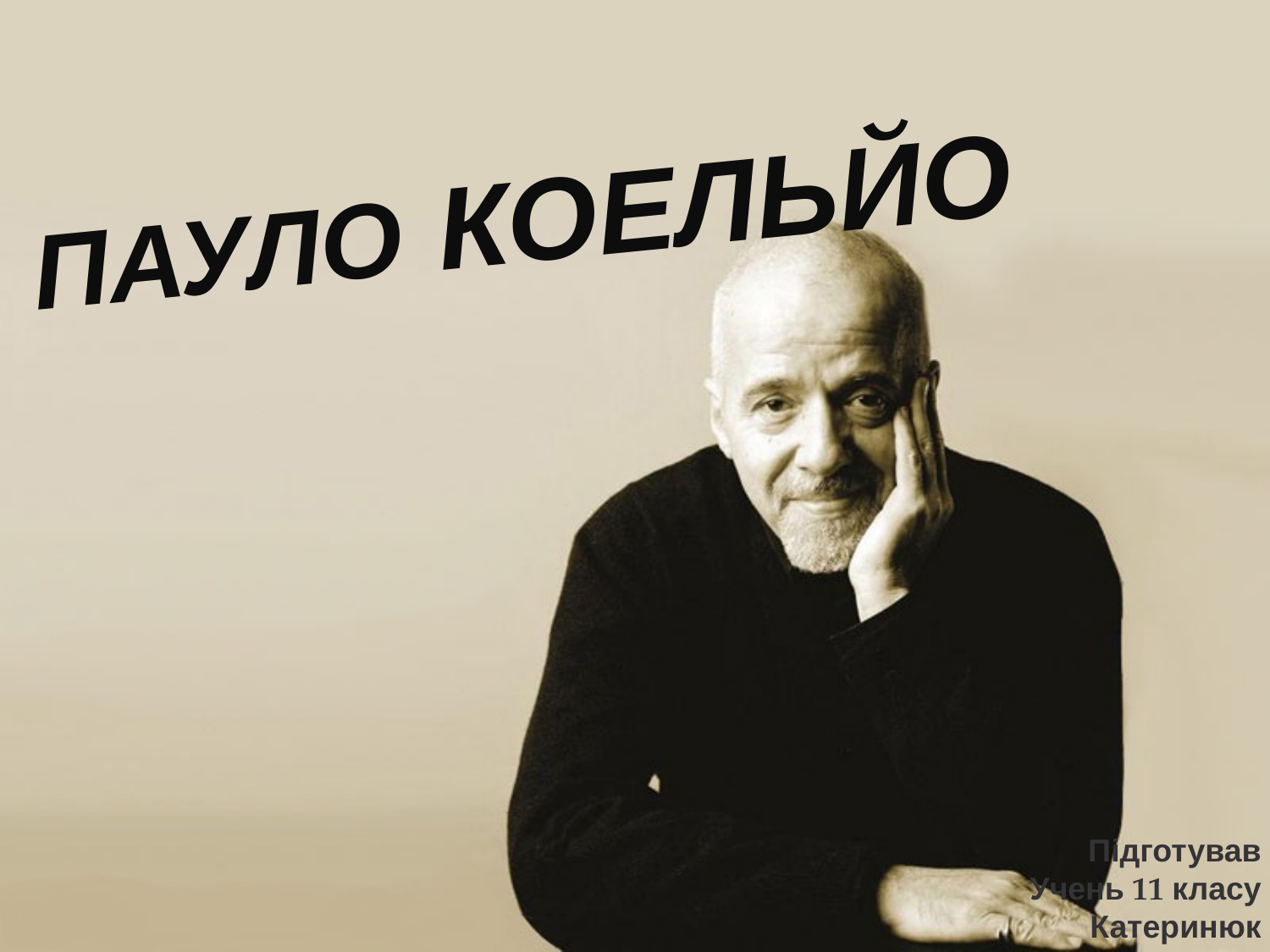

# Пауло Коельйо
Підготував
Учень 11 класу
Катеринюк Василь